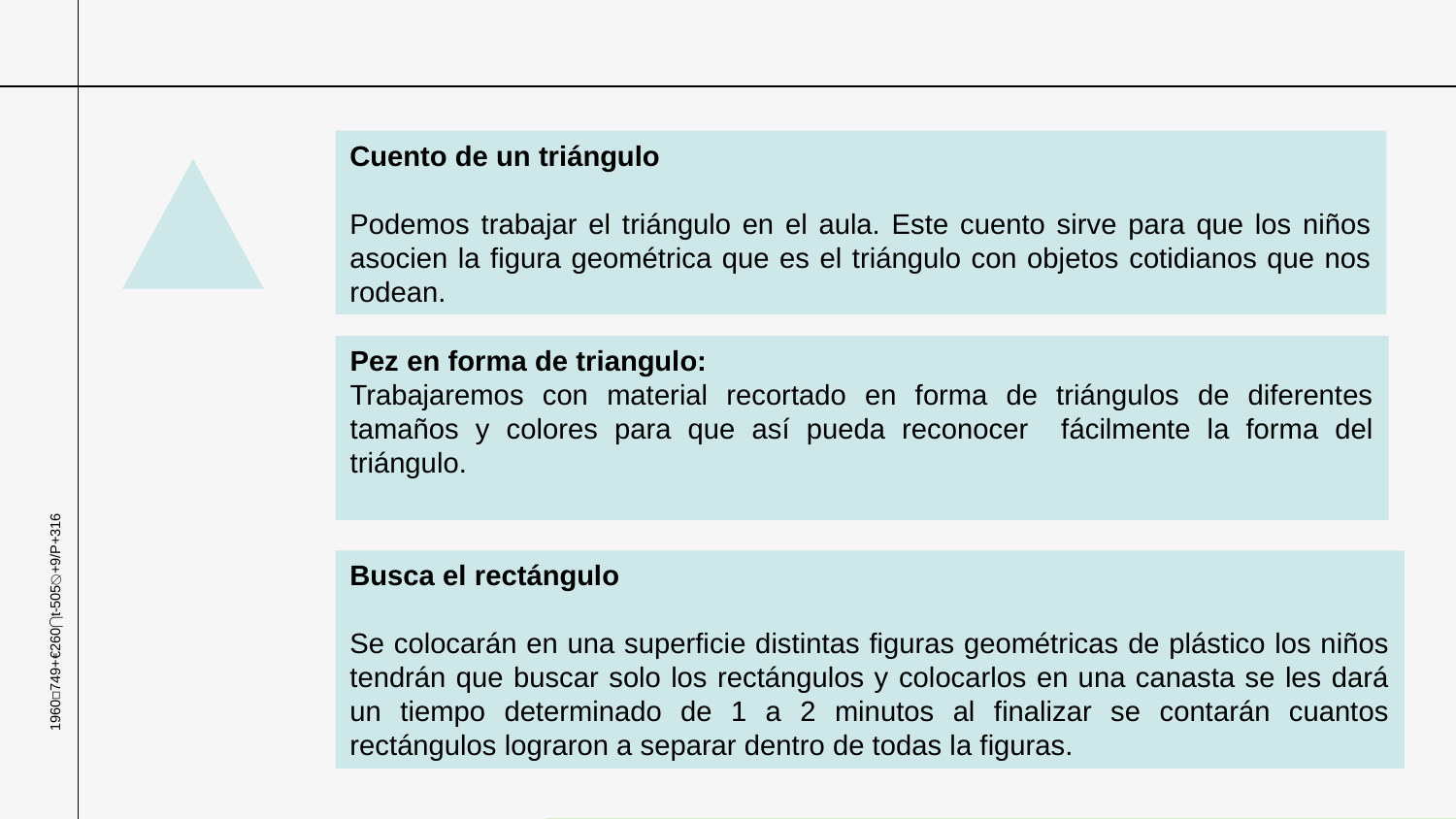

Cuento de un triángulo

Podemos trabajar el triángulo en el aula. Este cuento sirve para que los niños asocien la figura geométrica que es el triángulo con objetos cotidianos que nos rodean.

Pez en forma de triangulo:
Trabajaremos con material recortado en forma de triángulos de diferentes tamaños y colores para que así pueda reconocer  fácilmente la forma del triángulo.

Busca el rectángulo

Se colocarán en una superficie distintas figuras geométricas de plástico los niños tendrán que buscar solo los rectángulos y colocarlos en una canasta se les dará un tiempo determinado de 1 a 2 minutos al finalizar se contarán cuantos rectángulos lograron a separar dentro de todas la figuras.
1960◻749+€260⋂t-505⦰+9/P+316